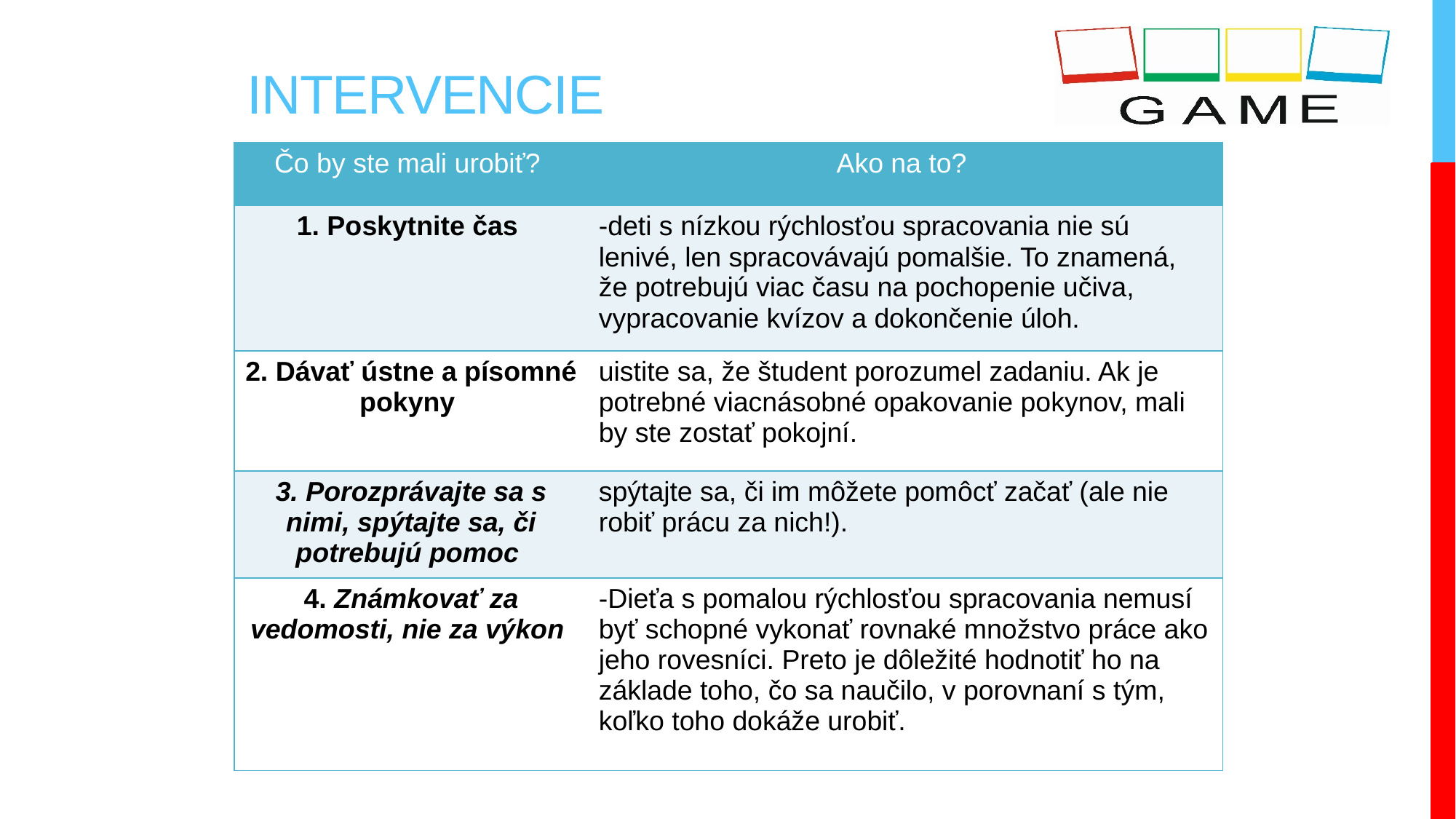

# intervencie
| Čo by ste mali urobiť? | Ako na to? |
| --- | --- |
| 1. Poskytnite čas | -deti s nízkou rýchlosťou spracovania nie sú lenivé, len spracovávajú pomalšie. To znamená, že potrebujú viac času na pochopenie učiva, vypracovanie kvízov a dokončenie úloh. |
| 2. Dávať ústne a písomné pokyny | uistite sa, že študent porozumel zadaniu. Ak je potrebné viacnásobné opakovanie pokynov, mali by ste zostať pokojní. |
| 3. Porozprávajte sa s nimi, spýtajte sa, či potrebujú pomoc | spýtajte sa, či im môžete pomôcť začať (ale nie robiť prácu za nich!). |
| 4. Známkovať za vedomosti, nie za výkon | -Dieťa s pomalou rýchlosťou spracovania nemusí byť schopné vykonať rovnaké množstvo práce ako jeho rovesníci. Preto je dôležité hodnotiť ho na základe toho, čo sa naučilo, v porovnaní s tým, koľko toho dokáže urobiť. |